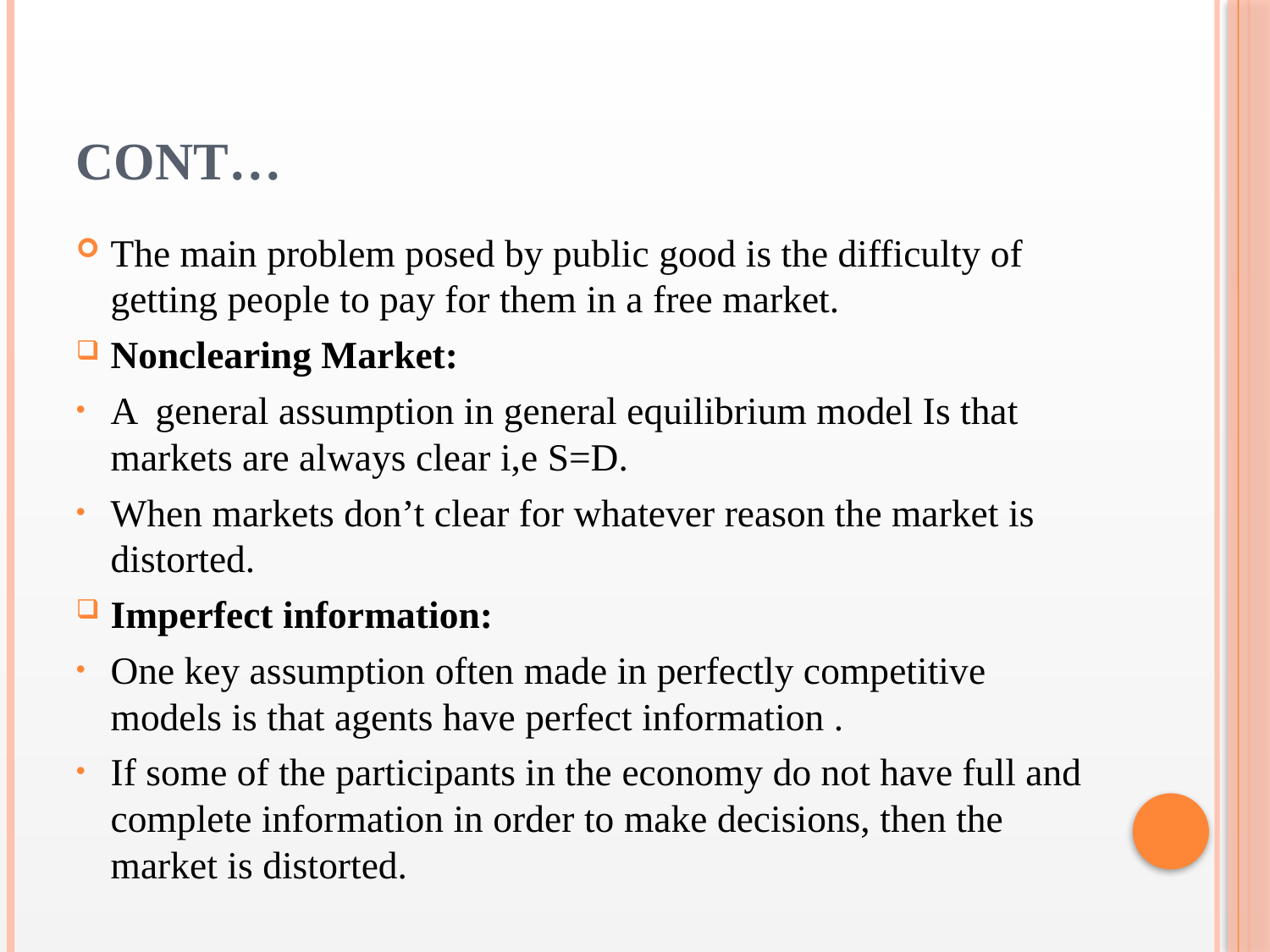

# Cont…
The main problem posed by public good is the difficulty of getting people to pay for them in a free market.
Nonclearing Market:
A  general assumption in general equilibrium model Is that markets are always clear i,e S=D.
When markets don’t clear for whatever reason the market is distorted.
Imperfect information:
One key assumption often made in perfectly competitive models is that agents have perfect information .
If some of the participants in the economy do not have full and complete information in order to make decisions, then the market is distorted.